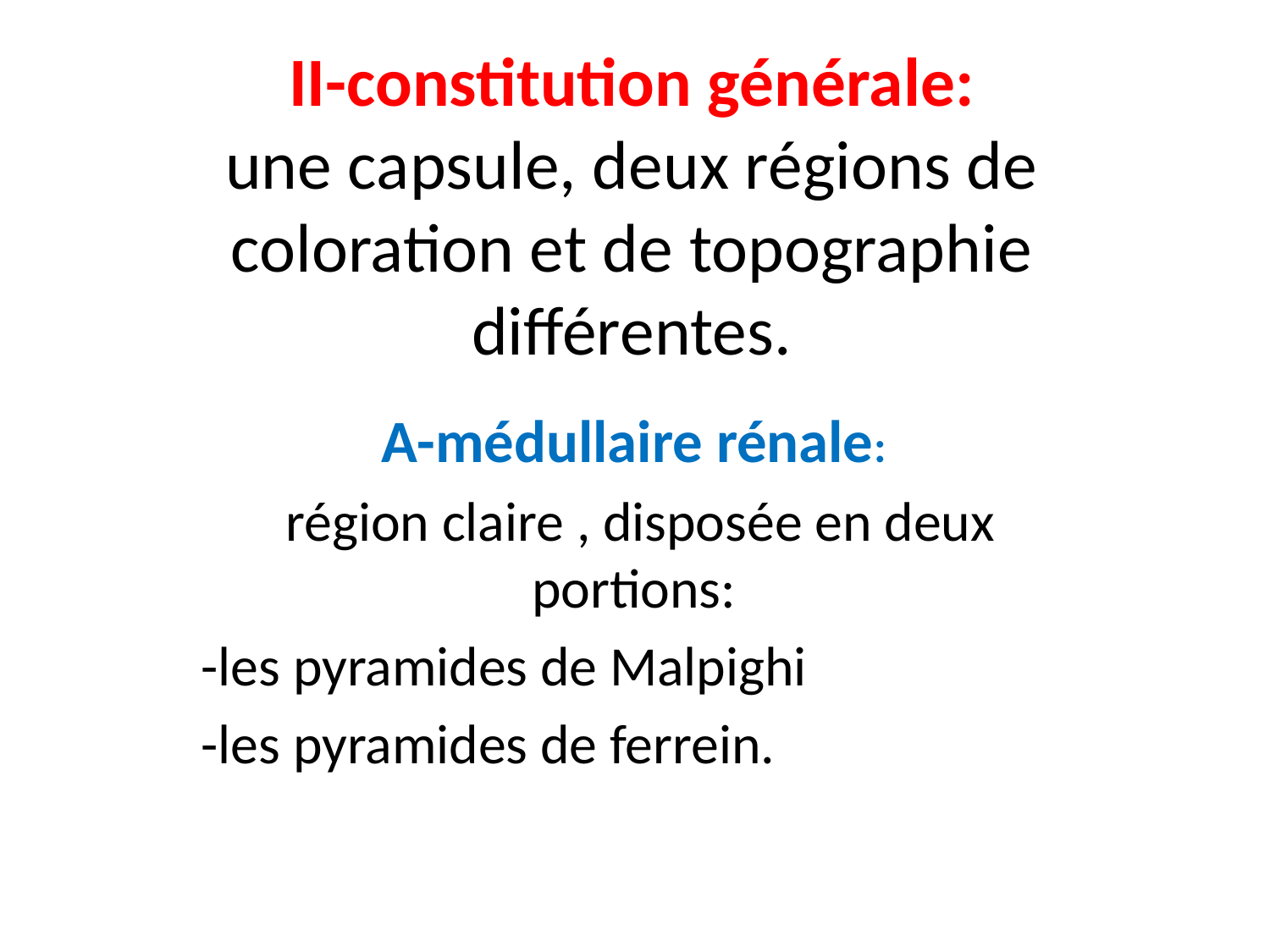

# II-constitution générale: une capsule, deux régions de coloration et de topographie différentes.
A-médullaire rénale:
 région claire , disposée en deux portions:
-les pyramides de Malpighi
-les pyramides de ferrein.